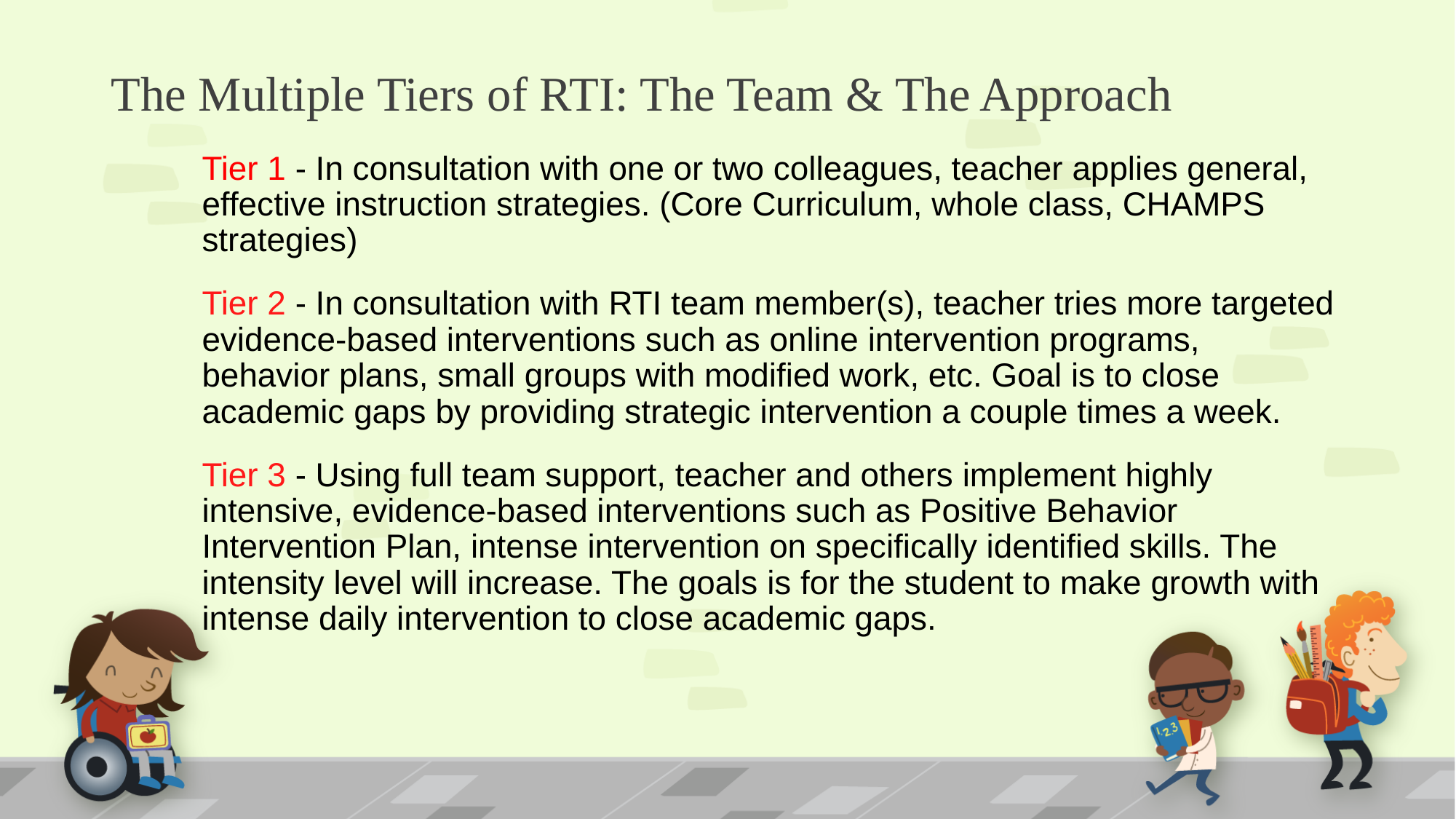

# The Multiple Tiers of RTI: The Team & The Approach
Tier 1 - In consultation with one or two colleagues, teacher applies general, effective instruction strategies. (Core Curriculum, whole class, CHAMPS strategies)
Tier 2 - In consultation with RTI team member(s), teacher tries more targeted evidence-based interventions such as online intervention programs, behavior plans, small groups with modified work, etc. Goal is to close academic gaps by providing strategic intervention a couple times a week.
Tier 3 - Using full team support, teacher and others implement highly intensive, evidence-based interventions such as Positive Behavior Intervention Plan, intense intervention on specifically identified skills. The intensity level will increase. The goals is for the student to make growth with intense daily intervention to close academic gaps.